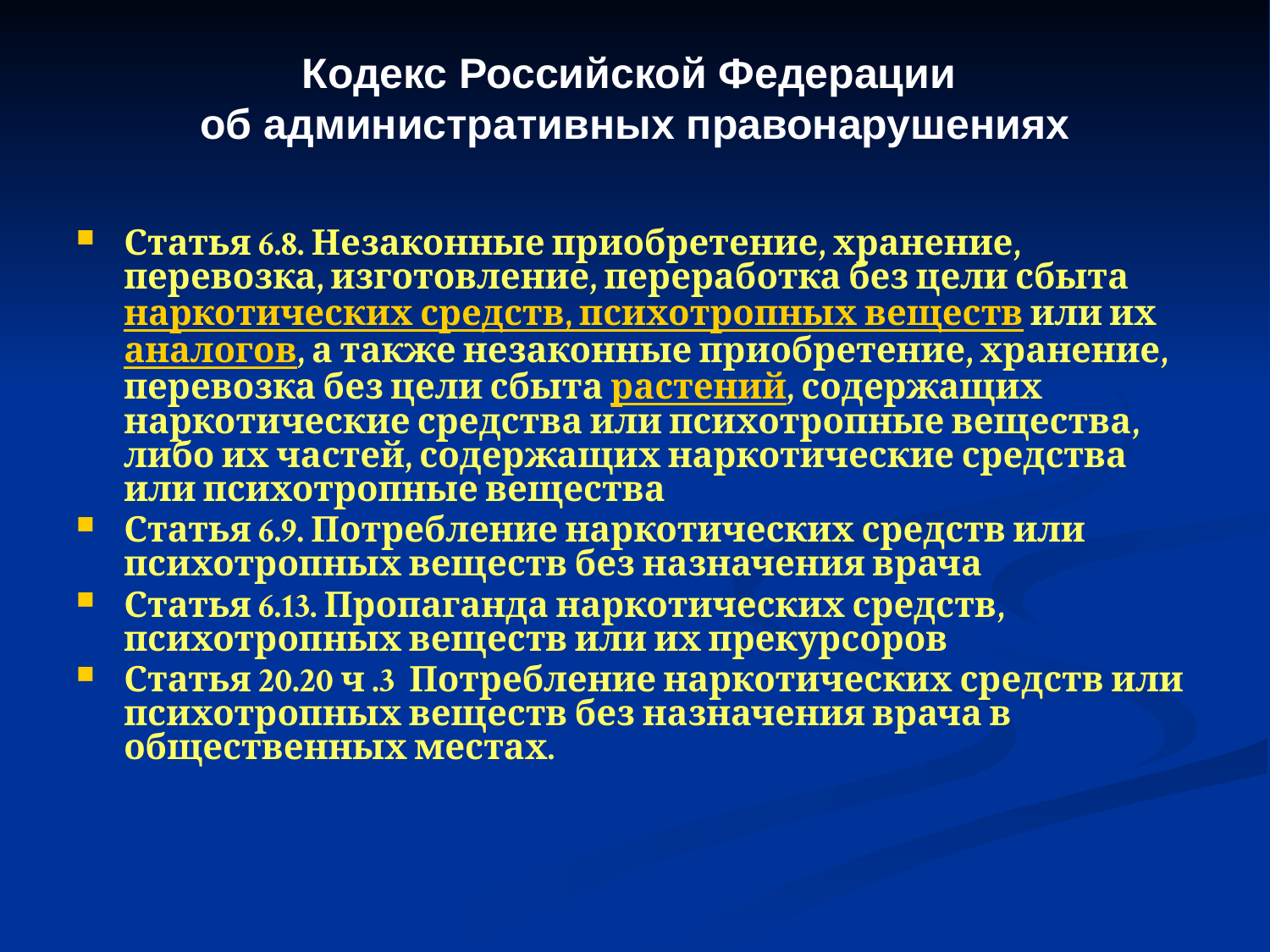

Кодекс Российской Федерации
об административных правонарушениях
Статья 6.8. Незаконные приобретение, хранение, перевозка, изготовление, переработка без цели сбыта наркотических средств, психотропных веществ или их аналогов, а также незаконные приобретение, хранение, перевозка без цели сбыта растений, содержащих наркотические средства или психотропные вещества, либо их частей, содержащих наркотические средства или психотропные вещества
Статья 6.9. Потребление наркотических средств или психотропных веществ без назначения врача
Статья 6.13. Пропаганда наркотических средств, психотропных веществ или их прекурсоров
Статья 20.20 ч .3  Потребление наркотических средств или психотропных веществ без назначения врача в общественных местах.